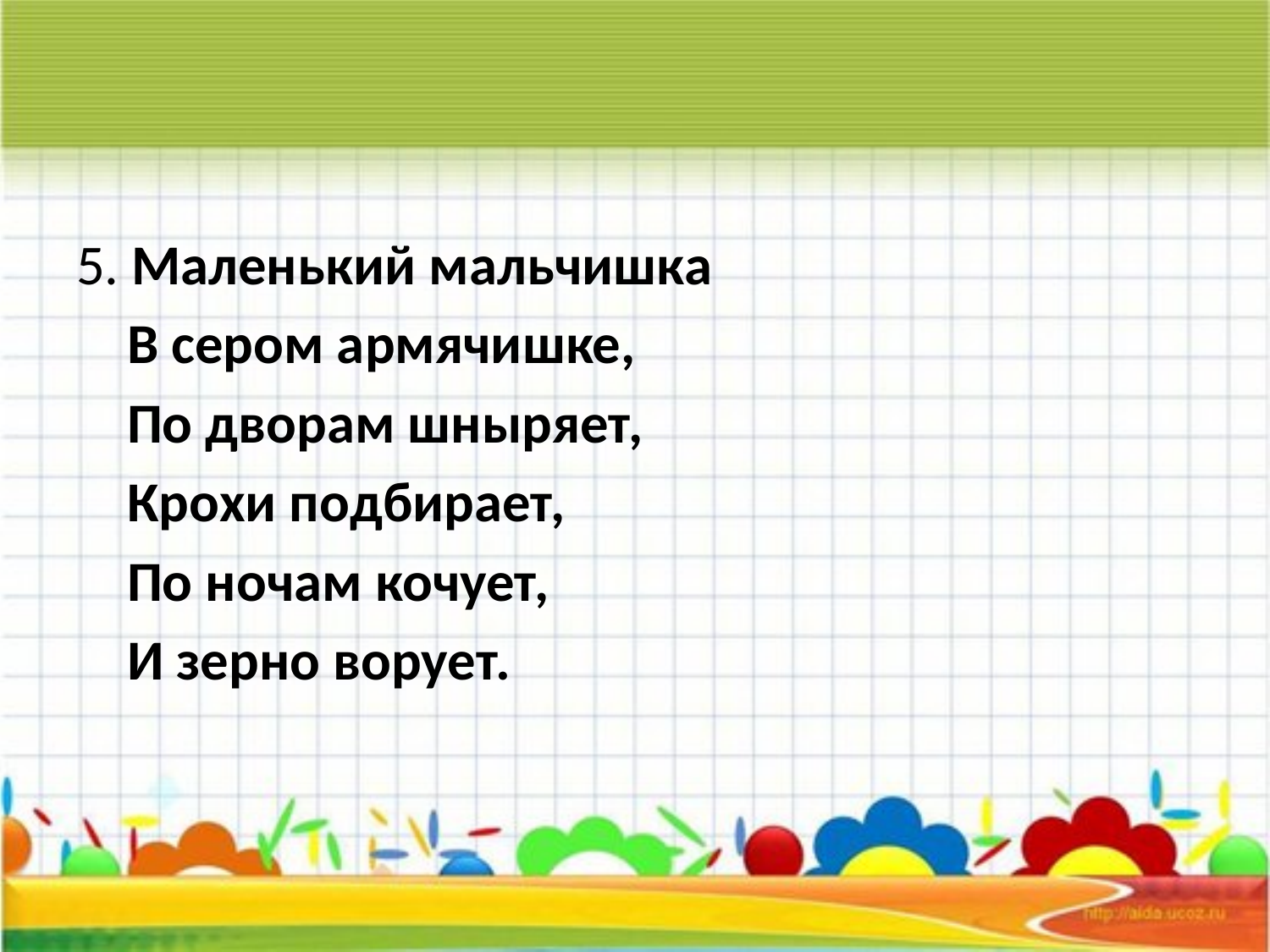

#
5. Маленький мальчишка
    В сером армячишке,
    По дворам шныряет,
    Крохи подбирает,
    По ночам кочует,
    И зерно ворует.